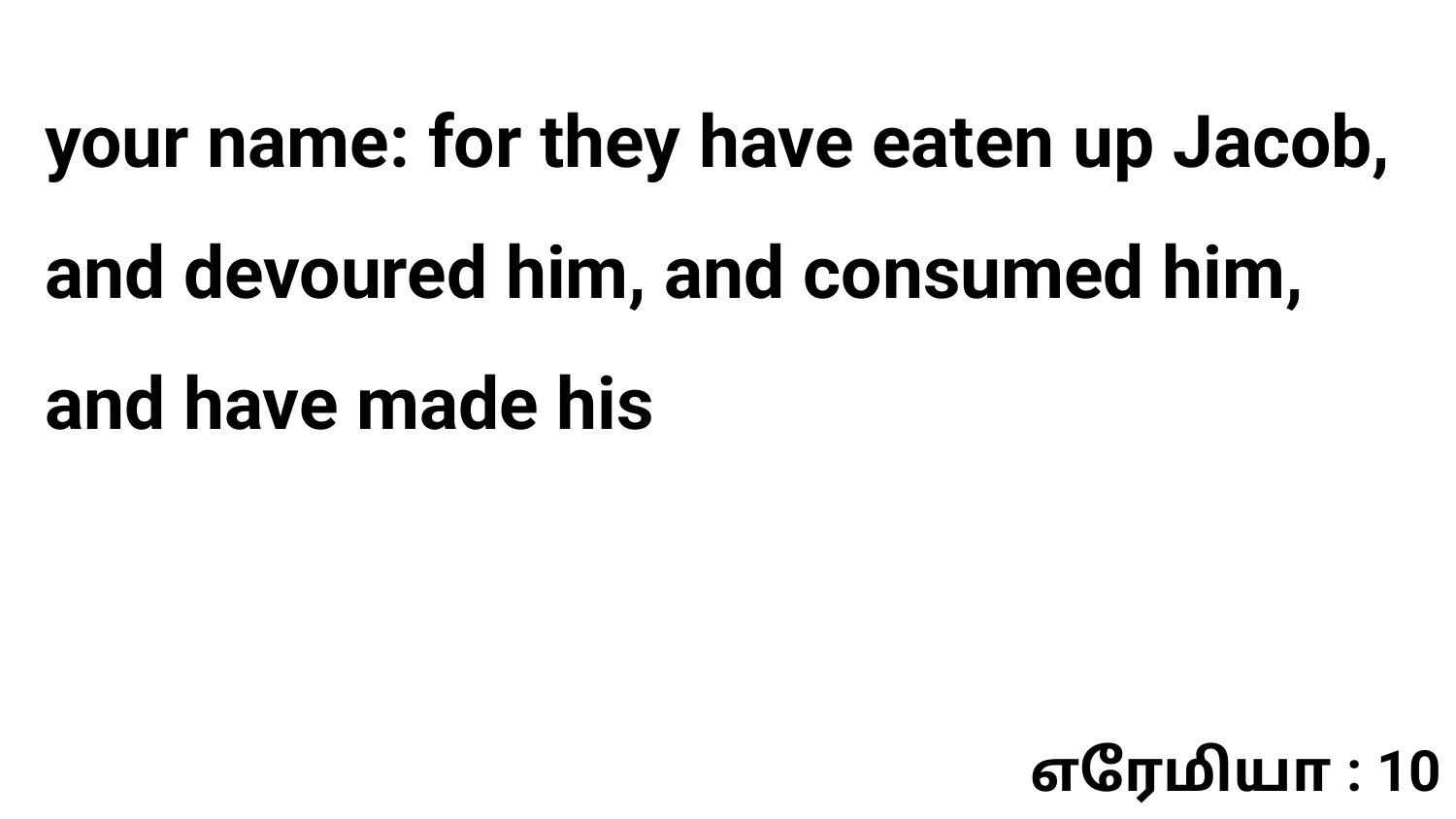

your name: for they have eaten up Jacob, and devoured him, and consumed him, and have made his
எரேமியா : 10